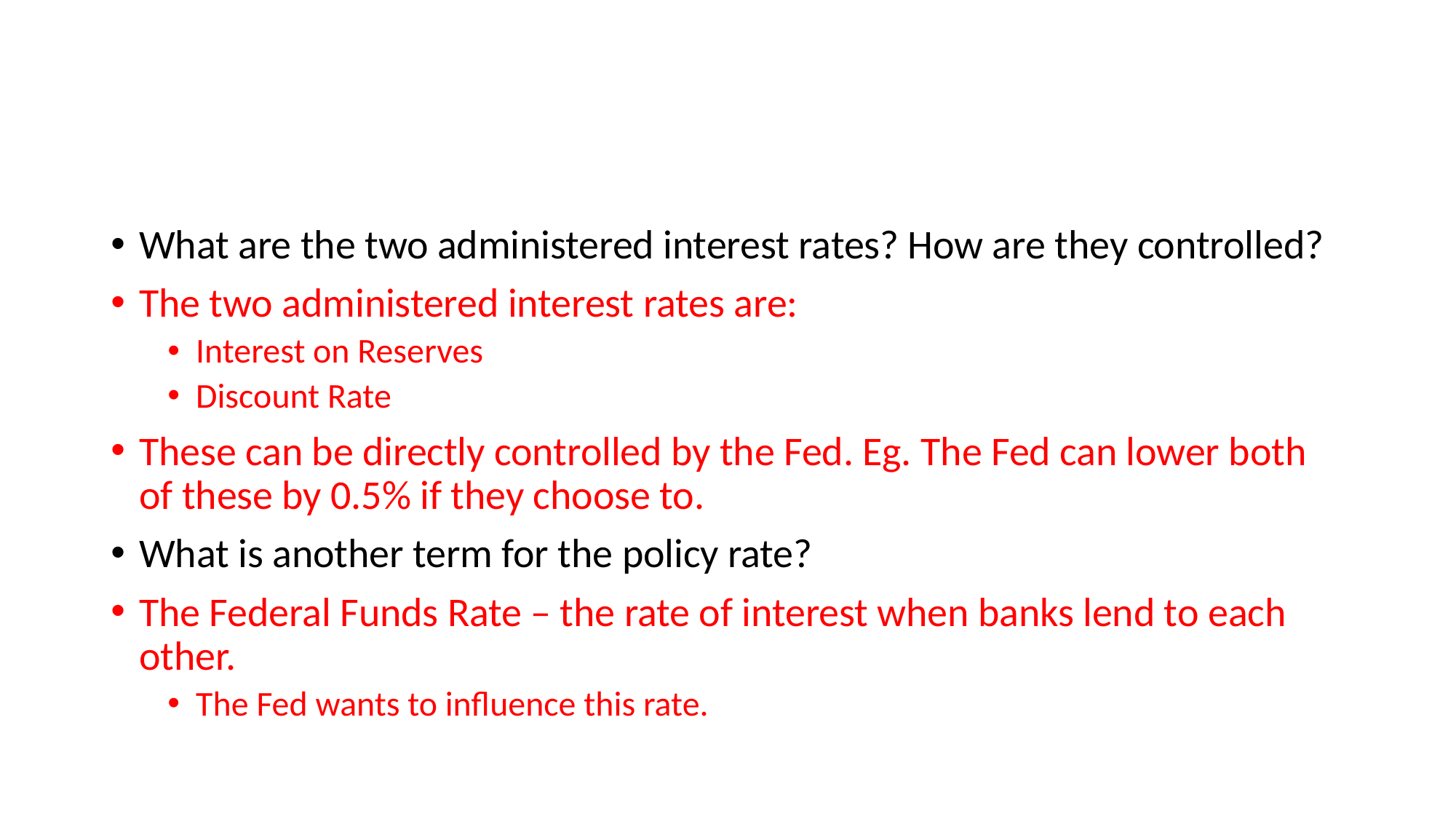

#
What are the two administered interest rates? How are they controlled?
The two administered interest rates are:
Interest on Reserves
Discount Rate
These can be directly controlled by the Fed. Eg. The Fed can lower both of these by 0.5% if they choose to.
What is another term for the policy rate?
The Federal Funds Rate – the rate of interest when banks lend to each other.
The Fed wants to influence this rate.